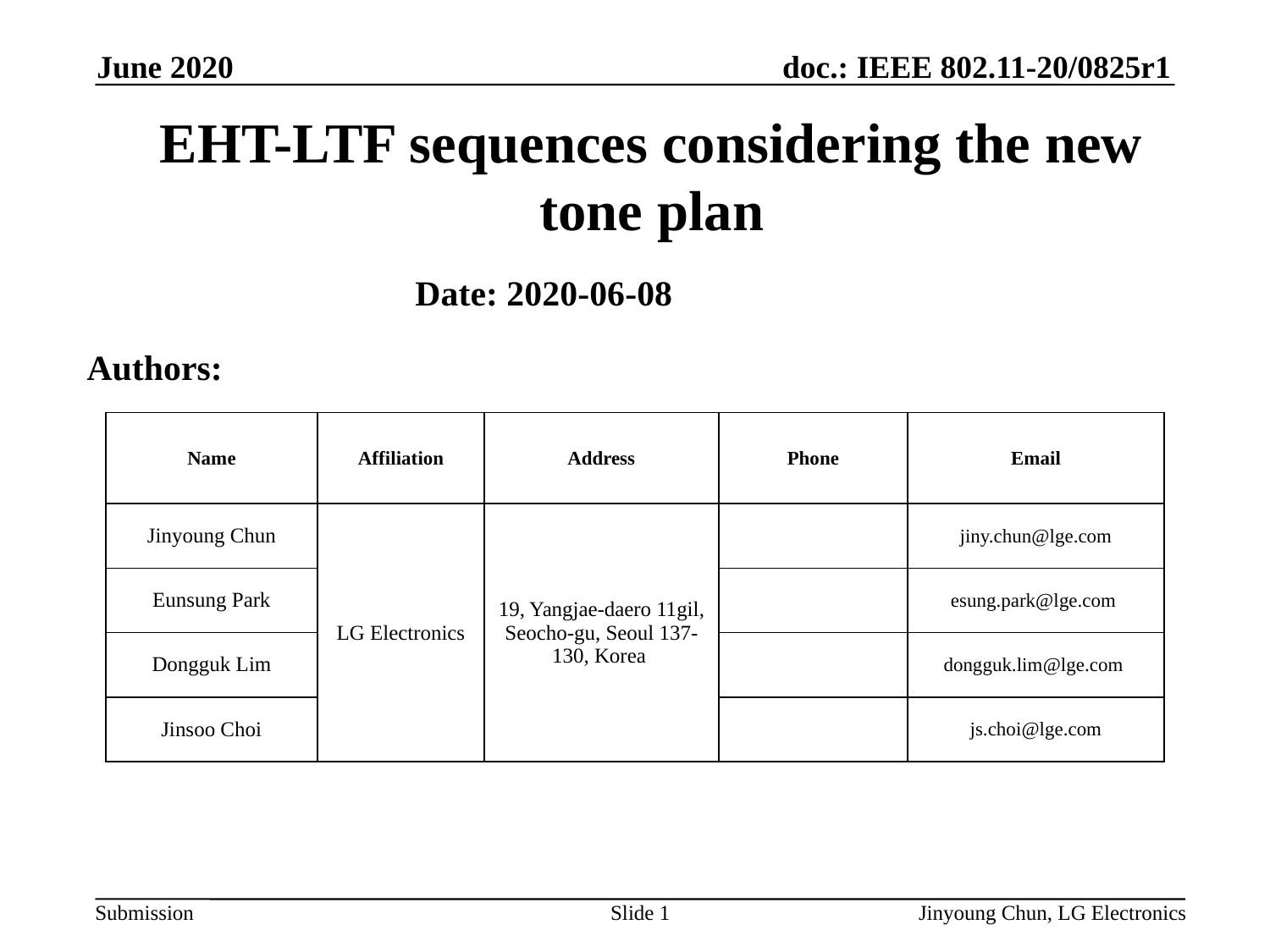

June 2020
# EHT-LTF sequences considering the new tone plan
Slide 1
Jinyoung Chun, LG Electronics